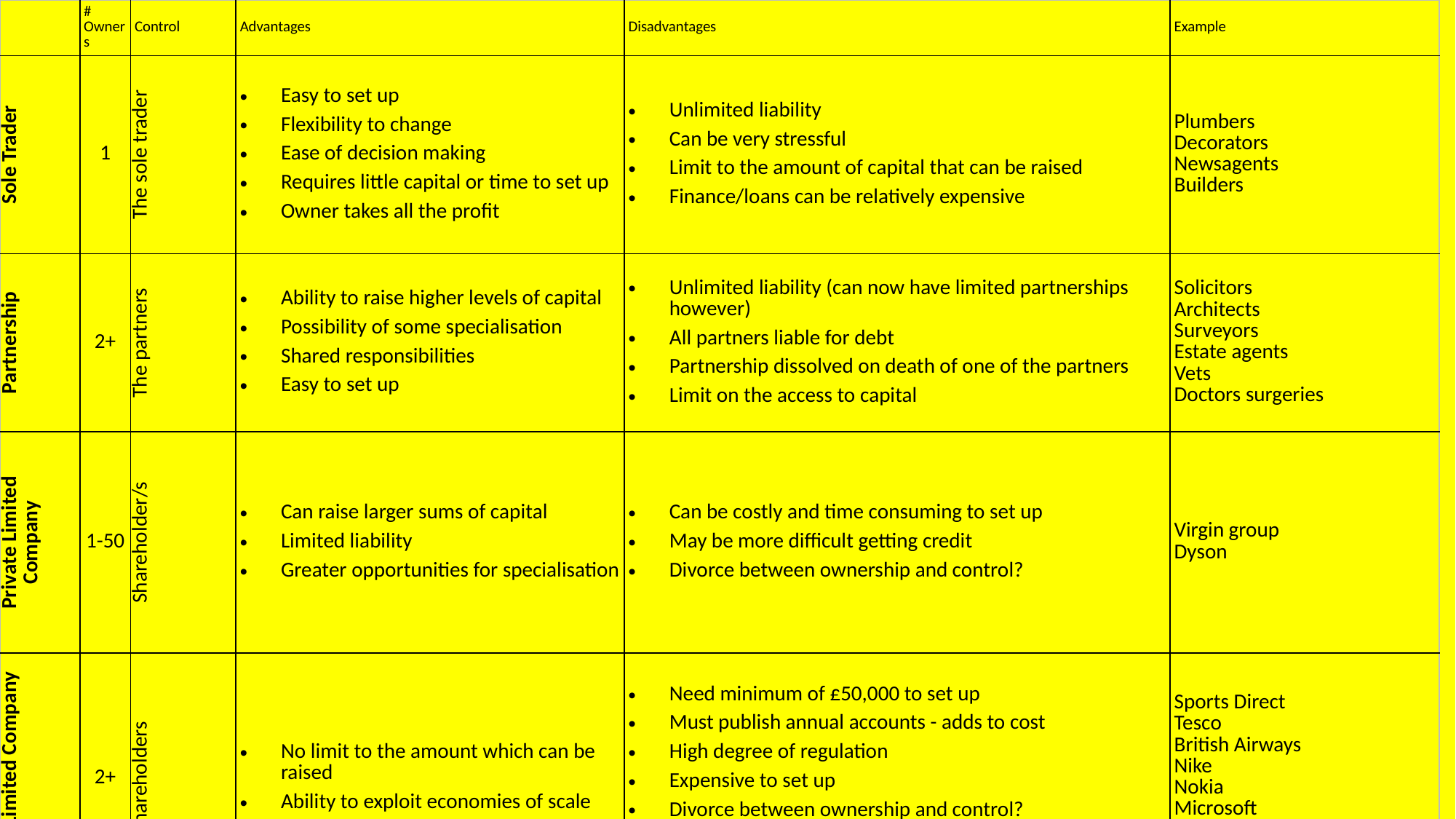

|  | # Owners | Control | Advantages | Disadvantages | Example |
| --- | --- | --- | --- | --- | --- |
| Sole Trader | 1 | The sole trader | Easy to set up Flexibility to change Ease of decision making Requires little capital or time to set up Owner takes all the profit | Unlimited liability Can be very stressful Limit to the amount of capital that can be raised Finance/loans can be relatively expensive | Plumbers Decorators Newsagents Builders |
| Partnership | 2+ | The partners | Ability to raise higher levels of capital Possibility of some specialisation Shared responsibilities Easy to set up | Unlimited liability (can now have limited partnerships however) All partners liable for debt Partnership dissolved on death of one of the partners Limit on the access to capital | Solicitors Architects Surveyors Estate agents Vets Doctors surgeries |
| Private Limited Company | 1-50 | Shareholder/s | Can raise larger sums of capital Limited liability Greater opportunities for specialisation | Can be costly and time consuming to set up May be more difficult getting credit Divorce between ownership and control? | Virgin group Dyson |
| Public Limited Company | 2+ | Shareholders | No limit to the amount which can be raised Ability to exploit economies of scale | Need minimum of £50,000 to set up Must publish annual accounts - adds to cost High degree of regulation Expensive to set up Divorce between ownership and control? Greater potential for problems with decision making - diseconomies of scale | Sports Direct Tesco British Airways Nike Nokia Microsoft BP GlaxoSmith Klein |